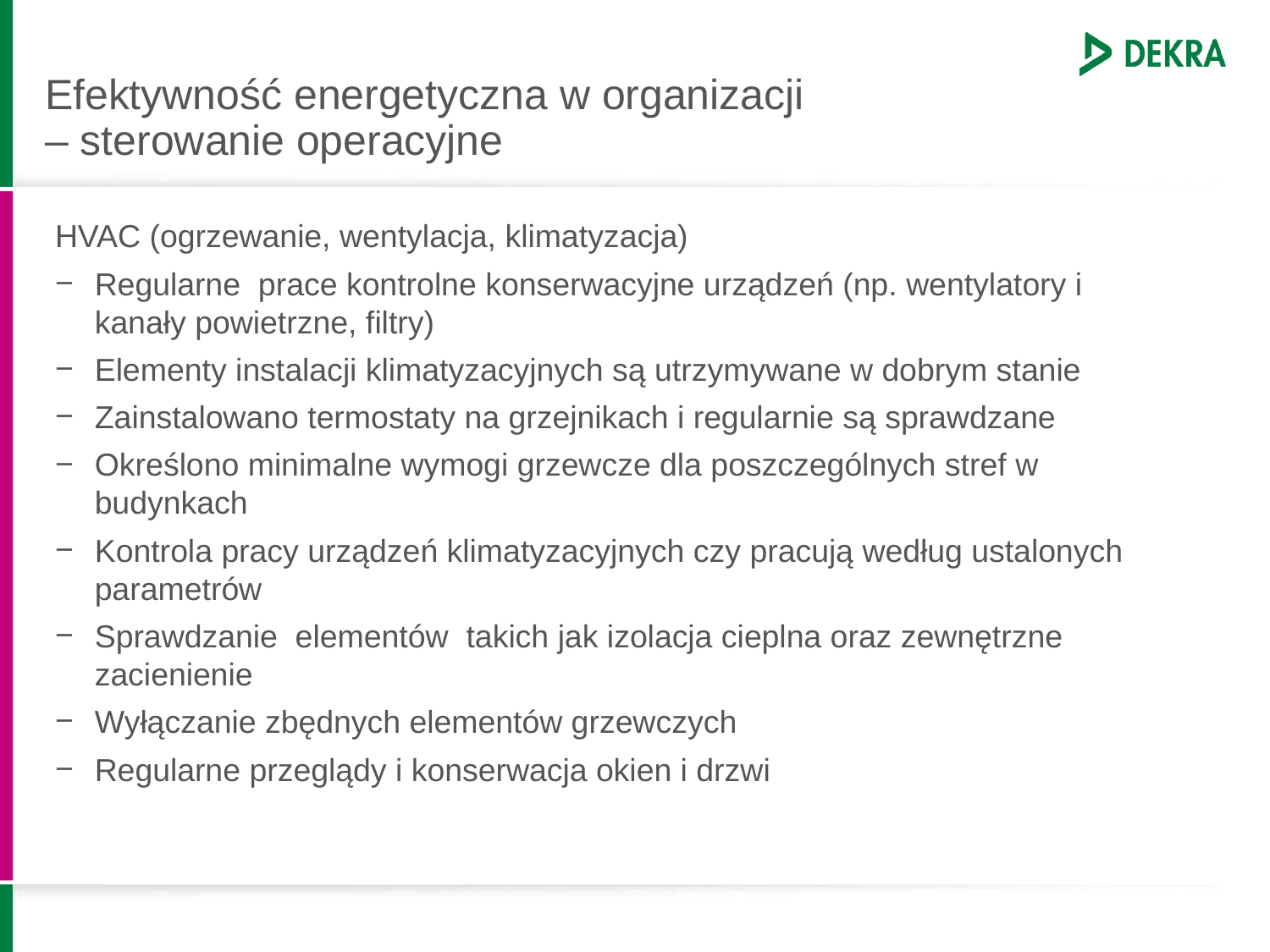

# Efektywność energetyczna w organizacji – sterowanie operacyjne
HVAC (ogrzewanie, wentylacja, klimatyzacja)
Regularne  prace kontrolne konserwacyjne urządzeń (np. wentylatory i kanały powietrzne, filtry)
Elementy instalacji klimatyzacyjnych są utrzymywane w dobrym stanie
Zainstalowano termostaty na grzejnikach i regularnie są sprawdzane
Określono minimalne wymogi grzewcze dla poszczególnych stref w budynkach
Kontrola pracy urządzeń klimatyzacyjnych czy pracują według ustalonych parametrów
Sprawdzanie  elementów  takich jak izolacja cieplna oraz zewnętrzne zacienienie
Wyłączanie zbędnych elementów grzewczych
Regularne przeglądy i konserwacja okien i drzwi